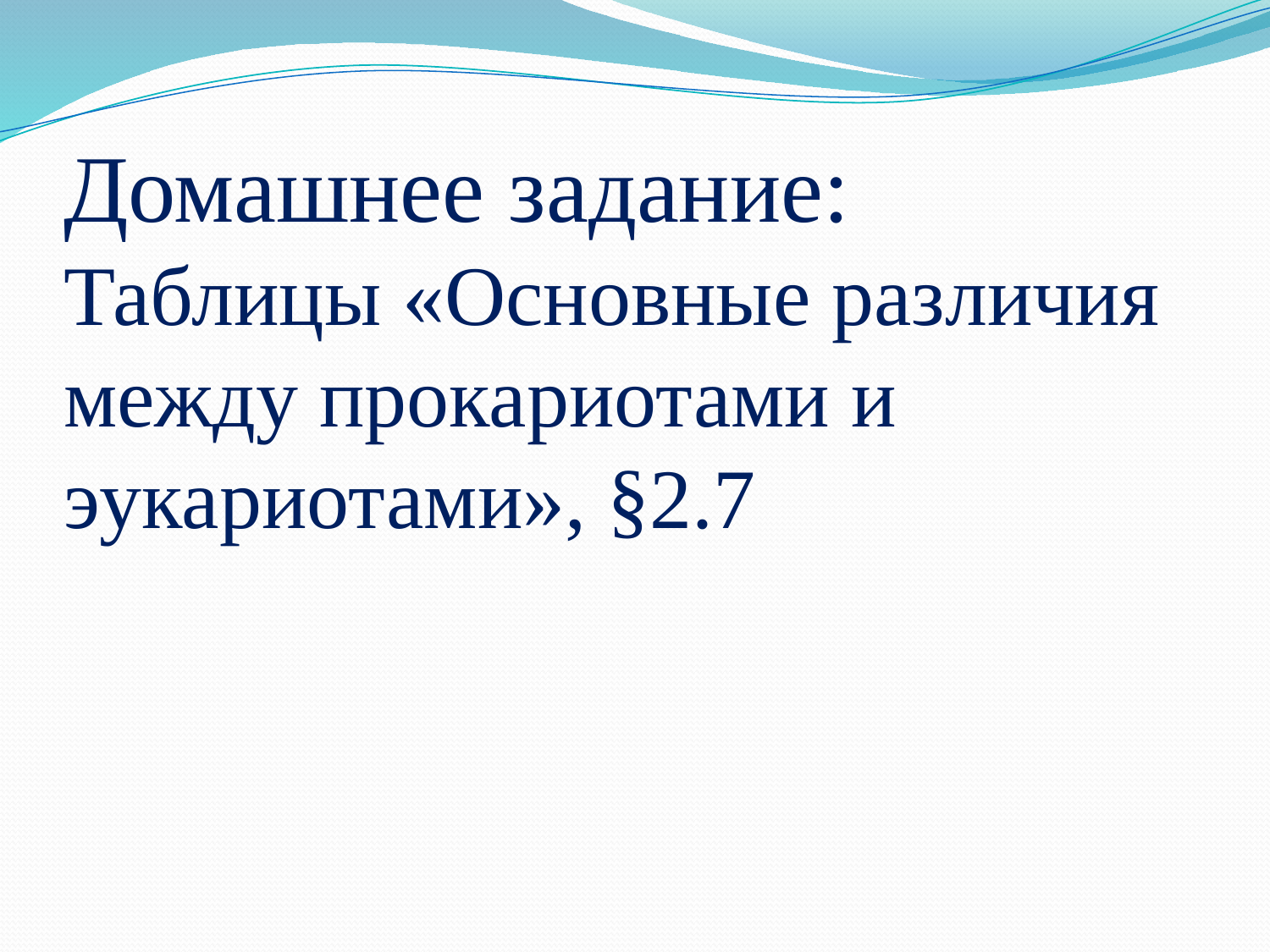

# Домашнее задание: Таблицы «Основные различия между прокариотами и эукариотами», §2.7